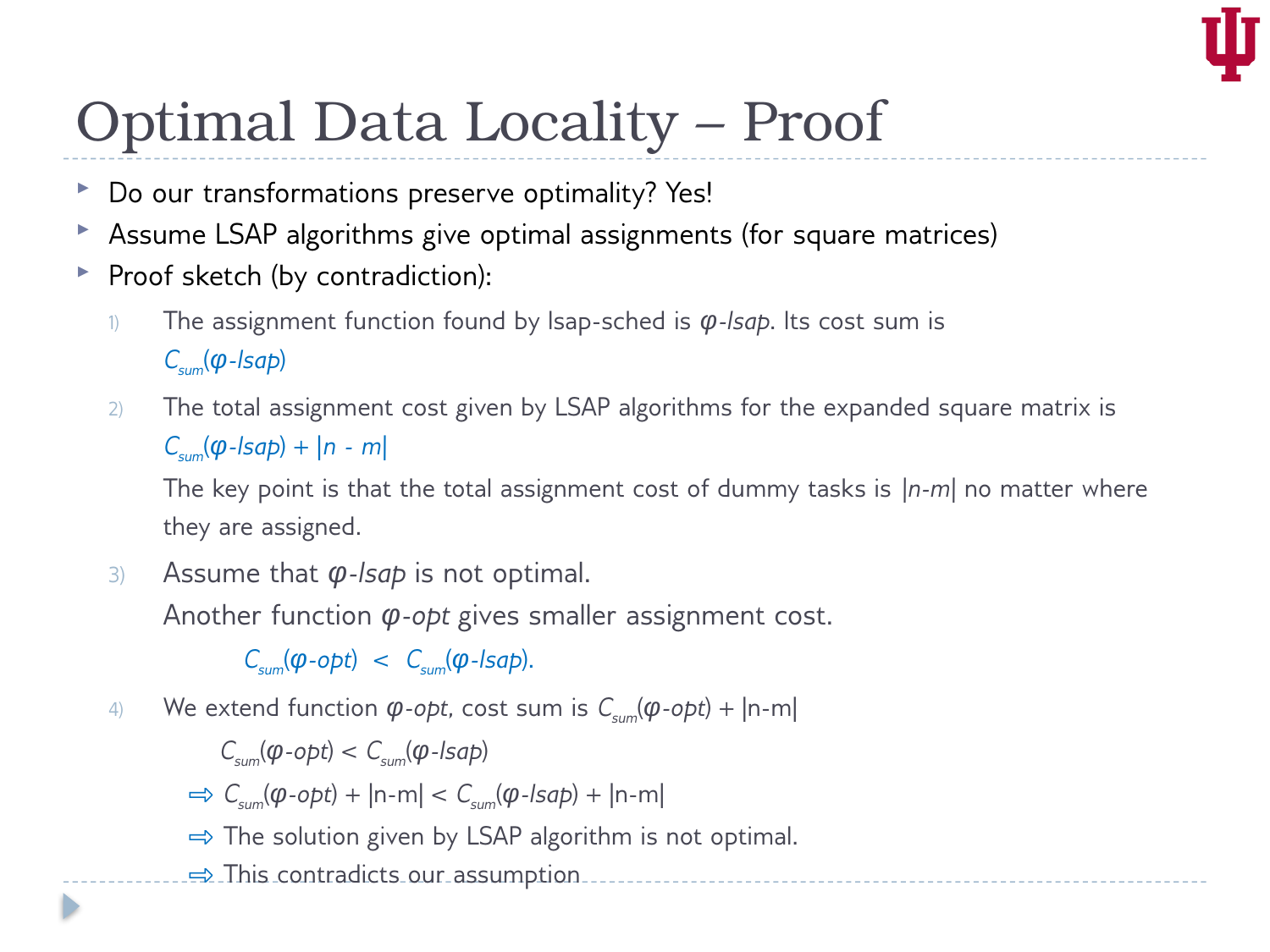

# Optimal Data Locality – Proof
Do our transformations preserve optimality? Yes!
Assume LSAP algorithms give optimal assignments (for square matrices)
Proof sketch (by contradiction):
The assignment function found by lsap-sched is φ-lsap. Its cost sum is
Csum(φ-lsap)
The total assignment cost given by LSAP algorithms for the expanded square matrix is Csum(φ-lsap) + |n - m|
The key point is that the total assignment cost of dummy tasks is |n-m| no matter where they are assigned.
Assume that φ-lsap is not optimal.
Another function φ-opt gives smaller assignment cost.
         Csum(φ-opt)  <  Csum(φ-lsap).
We extend function φ-opt, cost sum is Csum(φ-opt) + |n-m|
       Csum(φ-opt) < Csum(φ-lsap)
   ⇨ Csum(φ-opt) + |n-m| < Csum(φ-lsap) + |n-m|
   ⇨ The solution given by LSAP algorithm is not optimal.
   ⇨ This contradicts our assumption